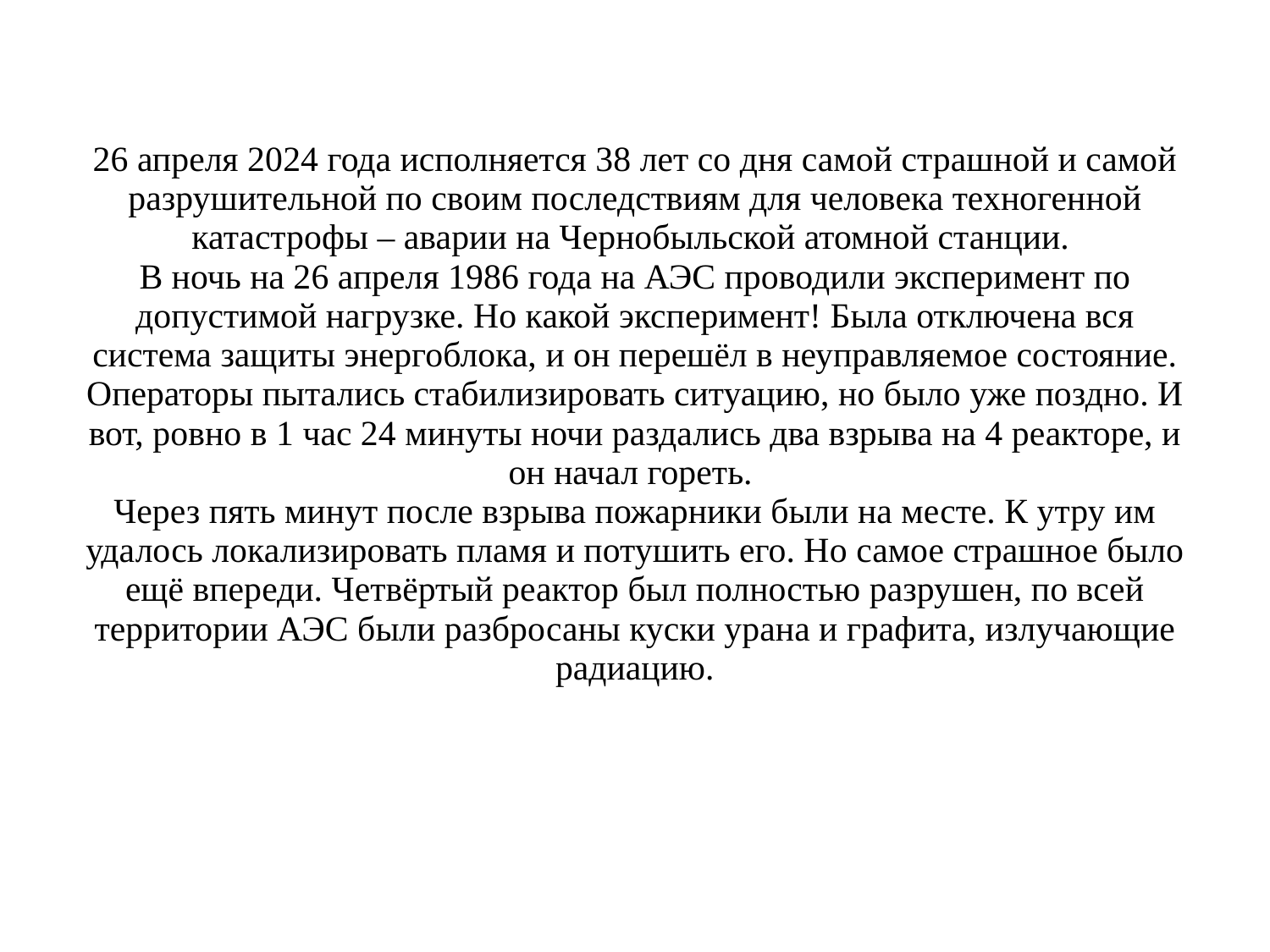

# 26 апреля 2024 года исполняется 38 лет со дня самой страшной и самой разрушительной по своим последствиям для человека техногенной катастрофы – аварии на Чернобыльской атомной станции. В ночь на 26 апреля 1986 года на АЭС проводили эксперимент по допустимой нагрузке. Но какой эксперимент! Была отключена вся система защиты энергоблока, и он перешёл в неуправляемое состояние. Операторы пытались стабилизировать ситуацию, но было уже поздно. И вот, ровно в 1 час 24 минуты ночи раздались два взрыва на 4 реакторе, и он начал гореть. Через пять минут после взрыва пожарники были на месте. К утру им удалось локализировать пламя и потушить его. Но самое страшное было ещё впереди. Четвёртый реактор был полностью разрушен, по всей территории АЭС были разбросаны куски урана и графита, излучающие радиацию.